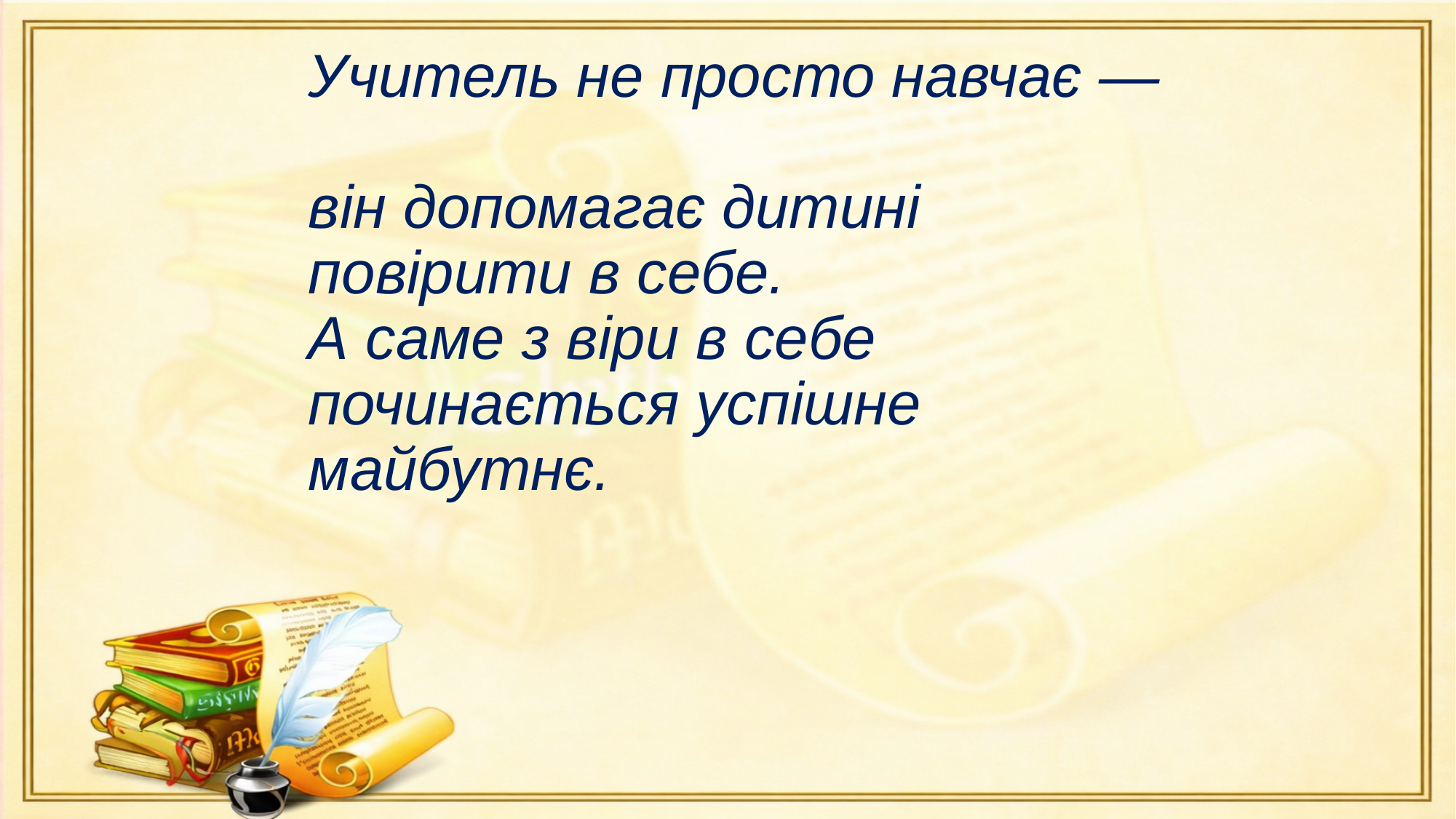

# Учитель не просто навчає — він допомагає дитині повірити в себе. А саме з віри в себе починається успішне майбутнє.